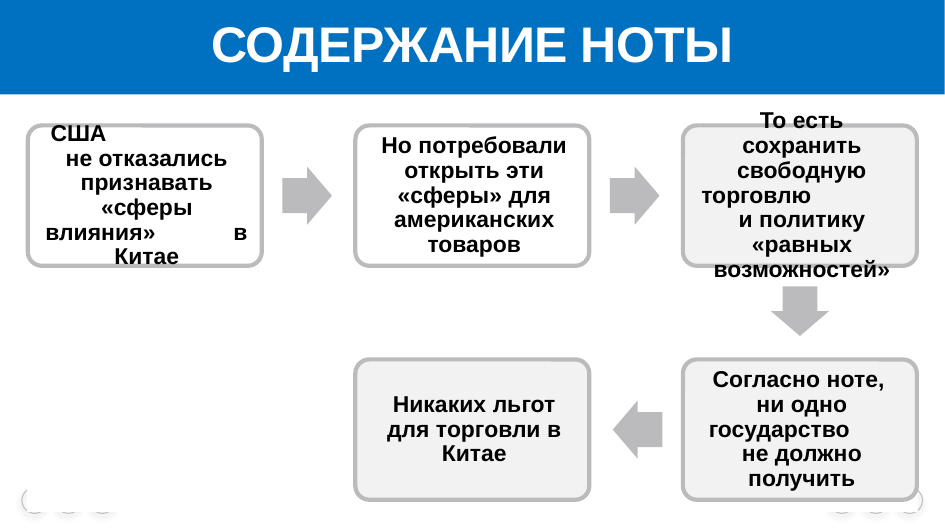

# СОДЕРЖАНИЕ НОТЫ
США                      не отказались признавать «сферы влияния»            в Китае

Но потребовали открыть эти «сферы» для американских товаров

То есть сохранить свободную торговлю               и политику «равных возможностей»

Согласно ноте,  ни одно государство        не должно получить

Никаких льгот для торговли в Китае